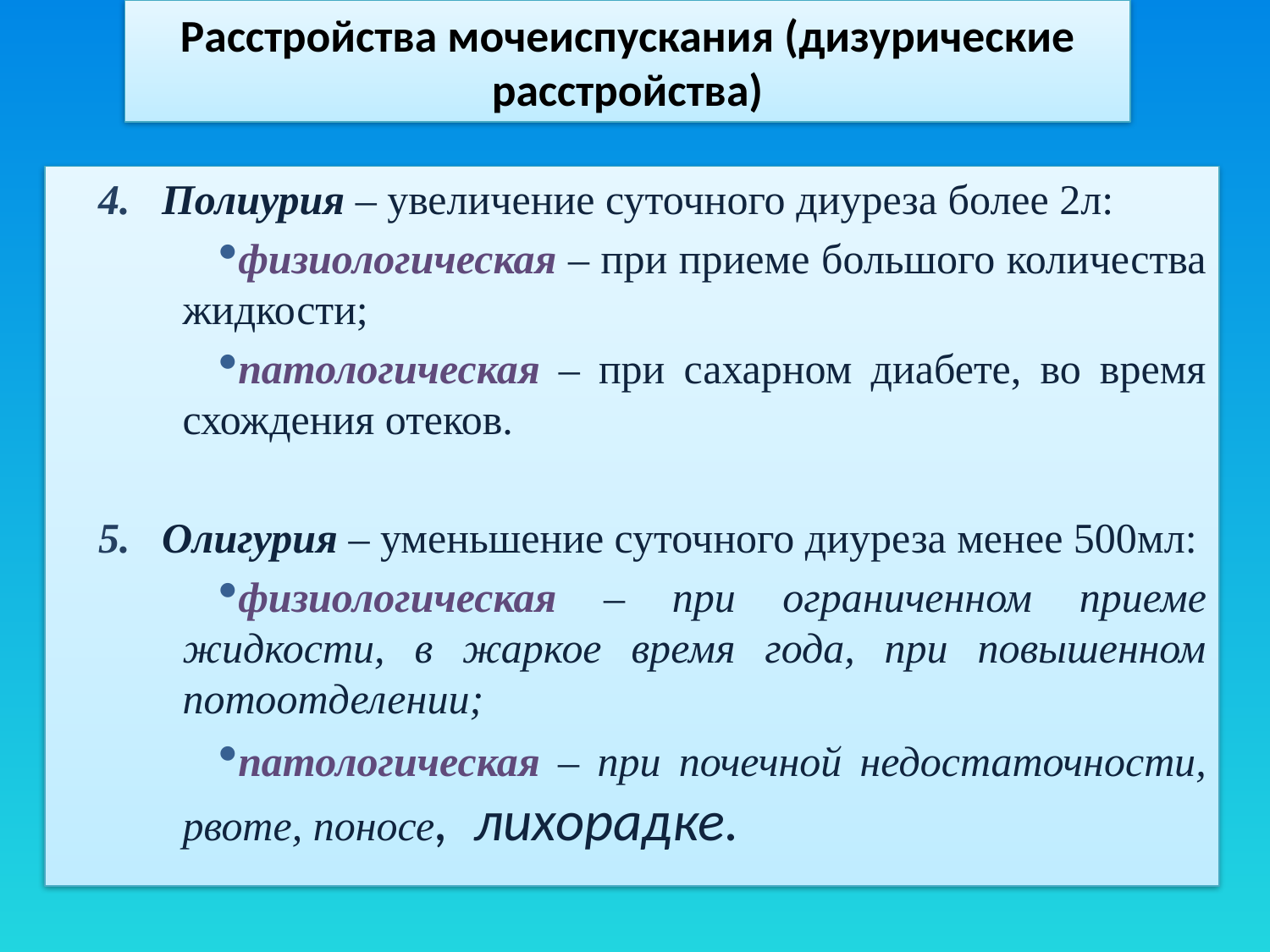

# Расстройства мочеиспускания (дизурические расстройства)
Полиурия – увеличение суточного диуреза более 2л:
физиологическая – при приеме большого количества жидкости;
патологическая – при сахарном диабете, во время схождения отеков.

Олигурия – уменьшение суточного диуреза менее 500мл:
физиологическая – при ограниченном приеме жидкости, в жаркое время года, при повышенном потоотделении;
патологическая – при почечной недостаточности, рвоте, поносе,  лихорадке.